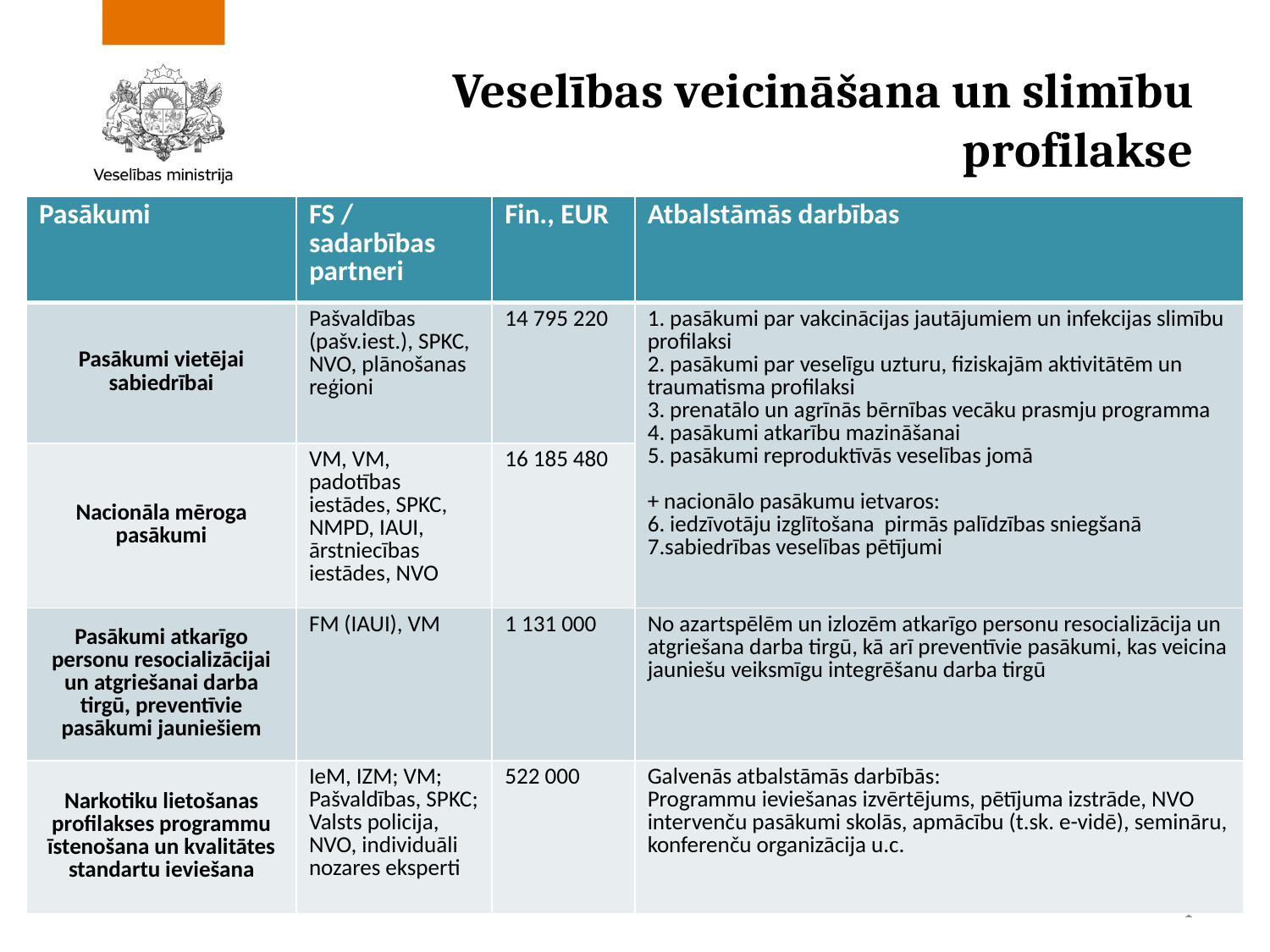

# Veselības veicināšana un slimību profilakse
| Pasākumi | FS / sadarbības partneri | Fin., EUR | Atbalstāmās darbības |
| --- | --- | --- | --- |
| Pasākumi vietējai sabiedrībai | Pašvaldības (pašv.iest.), SPKC, NVO, plānošanas reģioni | 14 795 220 | 1. pasākumi par vakcinācijas jautājumiem un infekcijas slimību profilaksi 2. pasākumi par veselīgu uzturu, fiziskajām aktivitātēm un traumatisma profilaksi 3. prenatālo un agrīnās bērnības vecāku prasmju programma 4. pasākumi atkarību mazināšanai 5. pasākumi reproduktīvās veselības jomā + nacionālo pasākumu ietvaros: 6. iedzīvotāju izglītošana pirmās palīdzības sniegšanā 7.sabiedrības veselības pētījumi |
| Nacionāla mēroga pasākumi | VM, VM, padotības iestādes, SPKC, NMPD, IAUI, ārstniecības iestādes, NVO | 16 185 480 |  |
| Pasākumi atkarīgo personu resocializācijai un atgriešanai darba tirgū, preventīvie pasākumi jauniešiem | FM (IAUI), VM | 1 131 000 | No azartspēlēm un izlozēm atkarīgo personu resocializācija un atgriešana darba tirgū, kā arī preventīvie pasākumi, kas veicina jauniešu veiksmīgu integrēšanu darba tirgū |
| Narkotiku lietošanas profilakses programmu īstenošana un kvalitātes standartu ieviešana | IeM, IZM; VM; Pašvaldības, SPKC; Valsts policija, NVO, individuāli nozares eksperti | 522 000 | Galvenās atbalstāmās darbībās: Programmu ieviešanas izvērtējums, pētījuma izstrāde, NVO intervenču pasākumi skolās, apmācību (t.sk. e-vidē), semināru, konferenču organizācija u.c. |
4